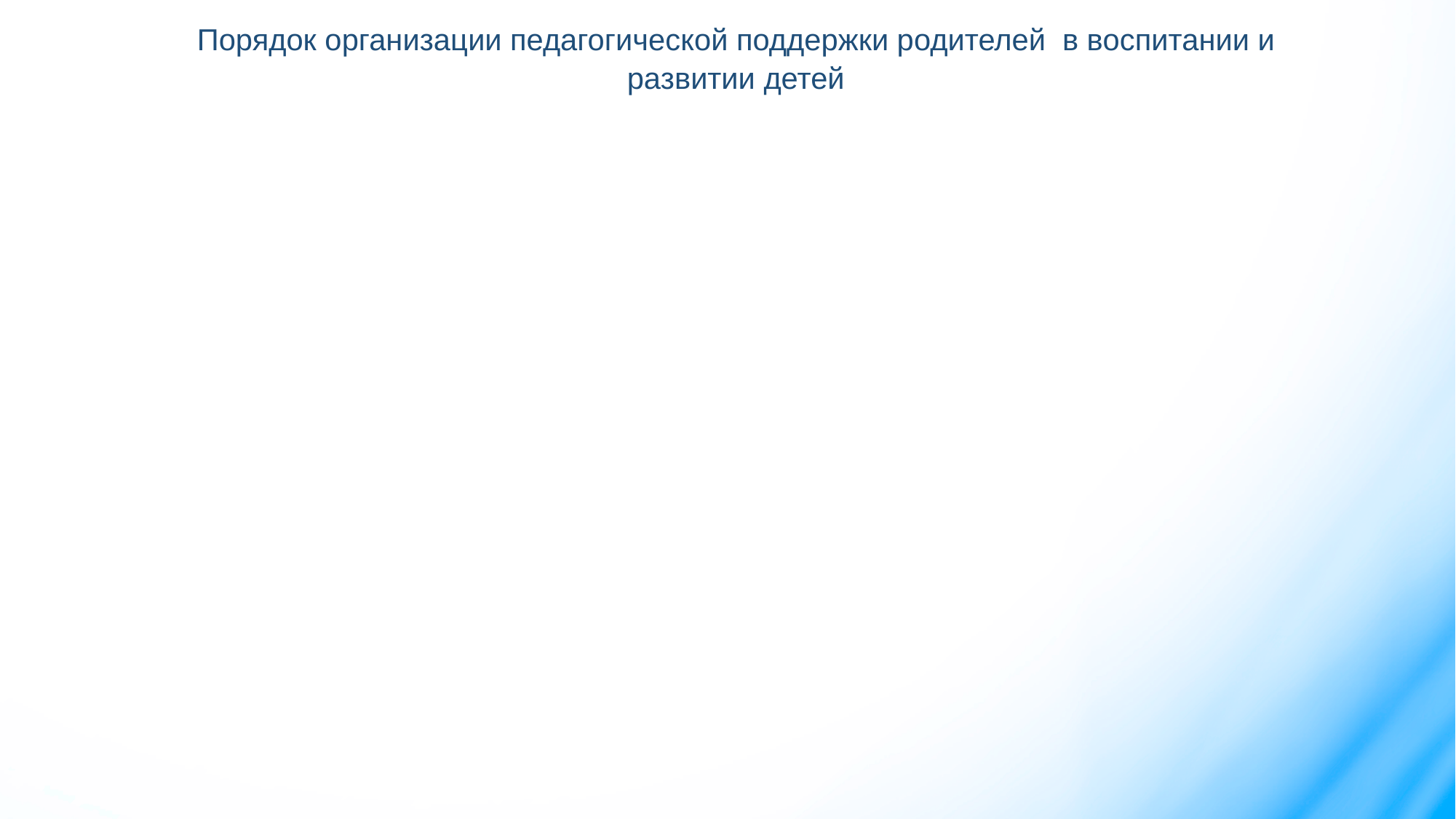

Порядок организации педагогической поддержки родителей  в воспитании и развитии детей